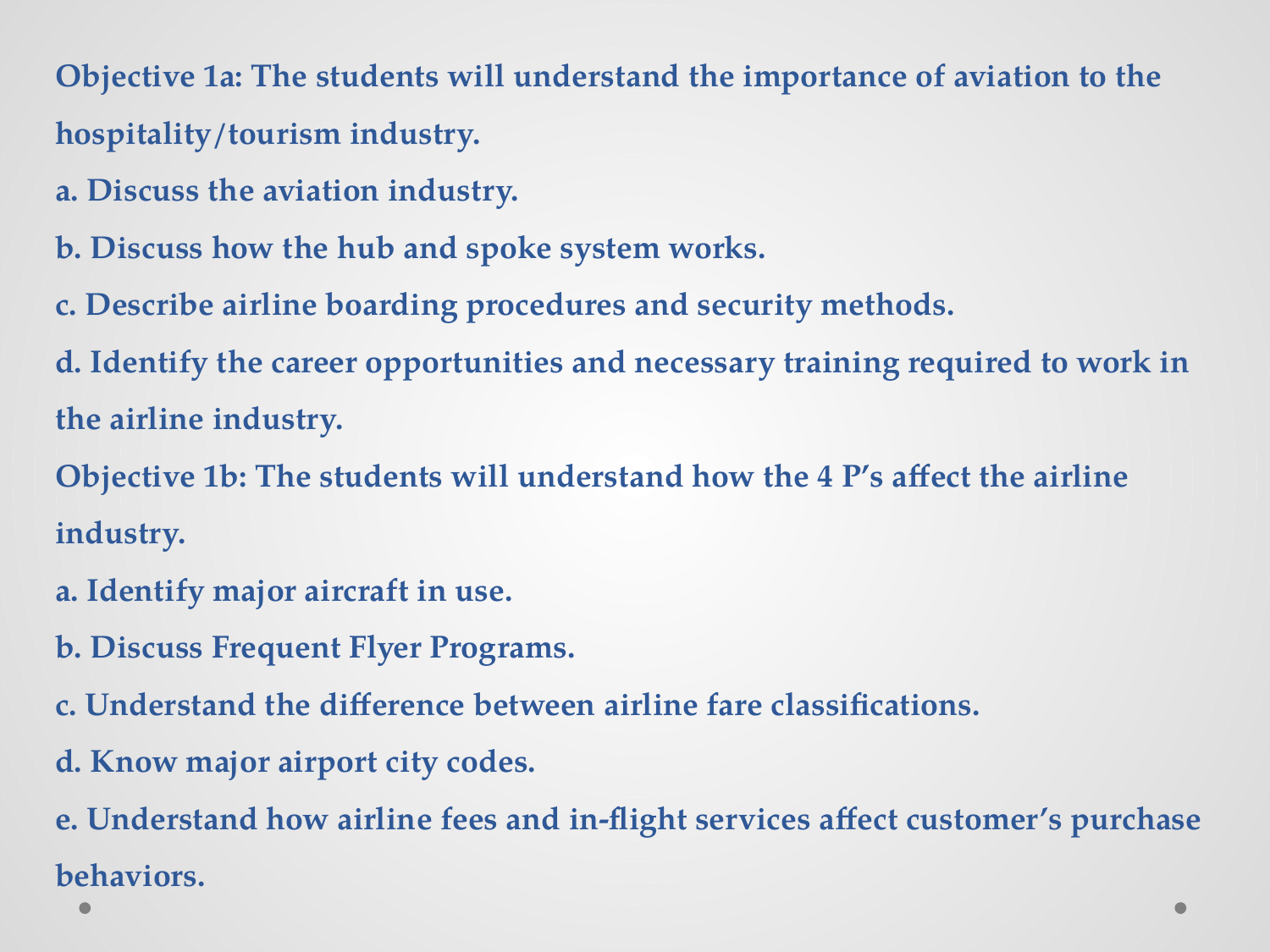

# Objective 1a: The students will understand the importance of aviation to the hospitality/tourism industry. a. Discuss the aviation industry. b. Discuss how the hub and spoke system works. c. Describe airline boarding procedures and security methods. d. Identify the career opportunities and necessary training required to work in the airline industry. Objective 1b: The students will understand how the 4 P’s affect the airline industry. a. Identify major aircraft in use. b. Discuss Frequent Flyer Programs. c. Understand the difference between airline fare classifications. d. Know major airport city codes. e. Understand how airline fees and in-flight services affect customer’s purchase behaviors.